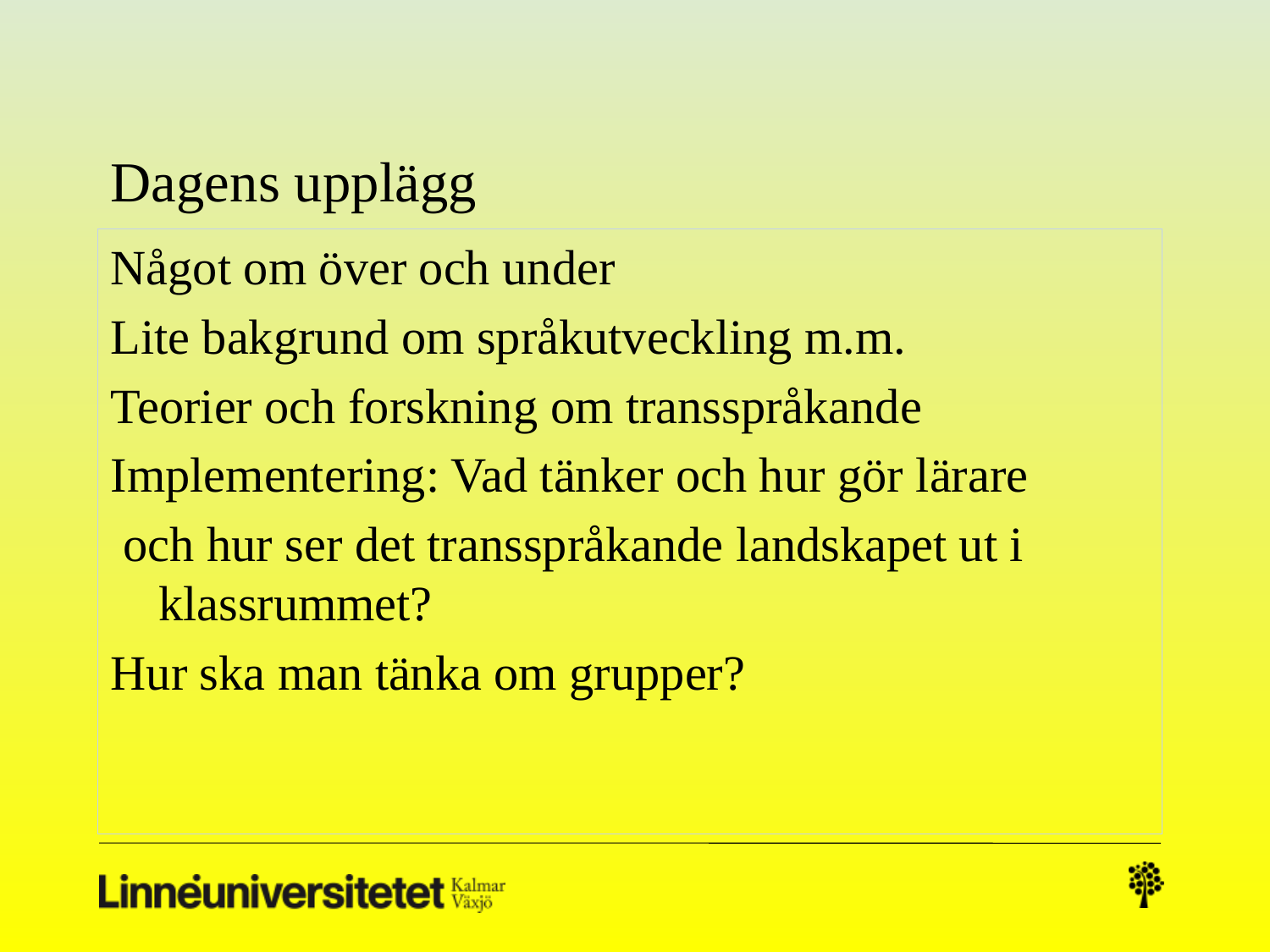

# Dagens upplägg
Något om över och under
Lite bakgrund om språkutveckling m.m.
Teorier och forskning om transspråkande
Implementering: Vad tänker och hur gör lärare
 och hur ser det transspråkande landskapet ut i klassrummet?
Hur ska man tänka om grupper?